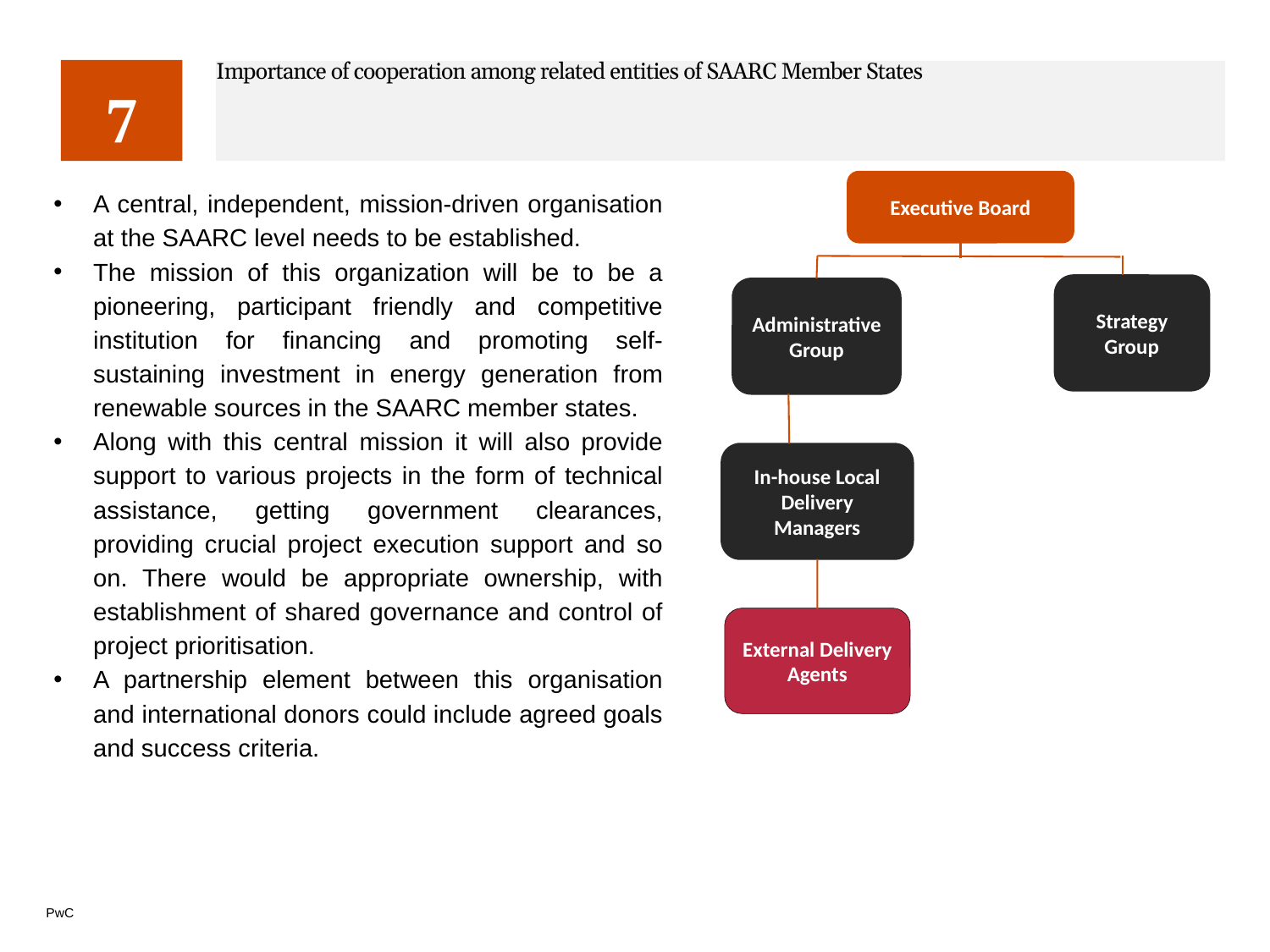

7
# Importance of cooperation among related entities of SAARC Member States
Executive Board
A central, independent, mission-driven organisation at the SAARC level needs to be established.
The mission of this organization will be to be a pioneering, participant friendly and competitive institution for financing and promoting self-sustaining investment in energy generation from renewable sources in the SAARC member states.
Along with this central mission it will also provide support to various projects in the form of technical assistance, getting government clearances, providing crucial project execution support and so on. There would be appropriate ownership, with establishment of shared governance and control of project prioritisation.
A partnership element between this organisation and international donors could include agreed goals and success criteria.
Strategy Group
Administrative Group

In-house Local Delivery Managers
External Delivery Agents